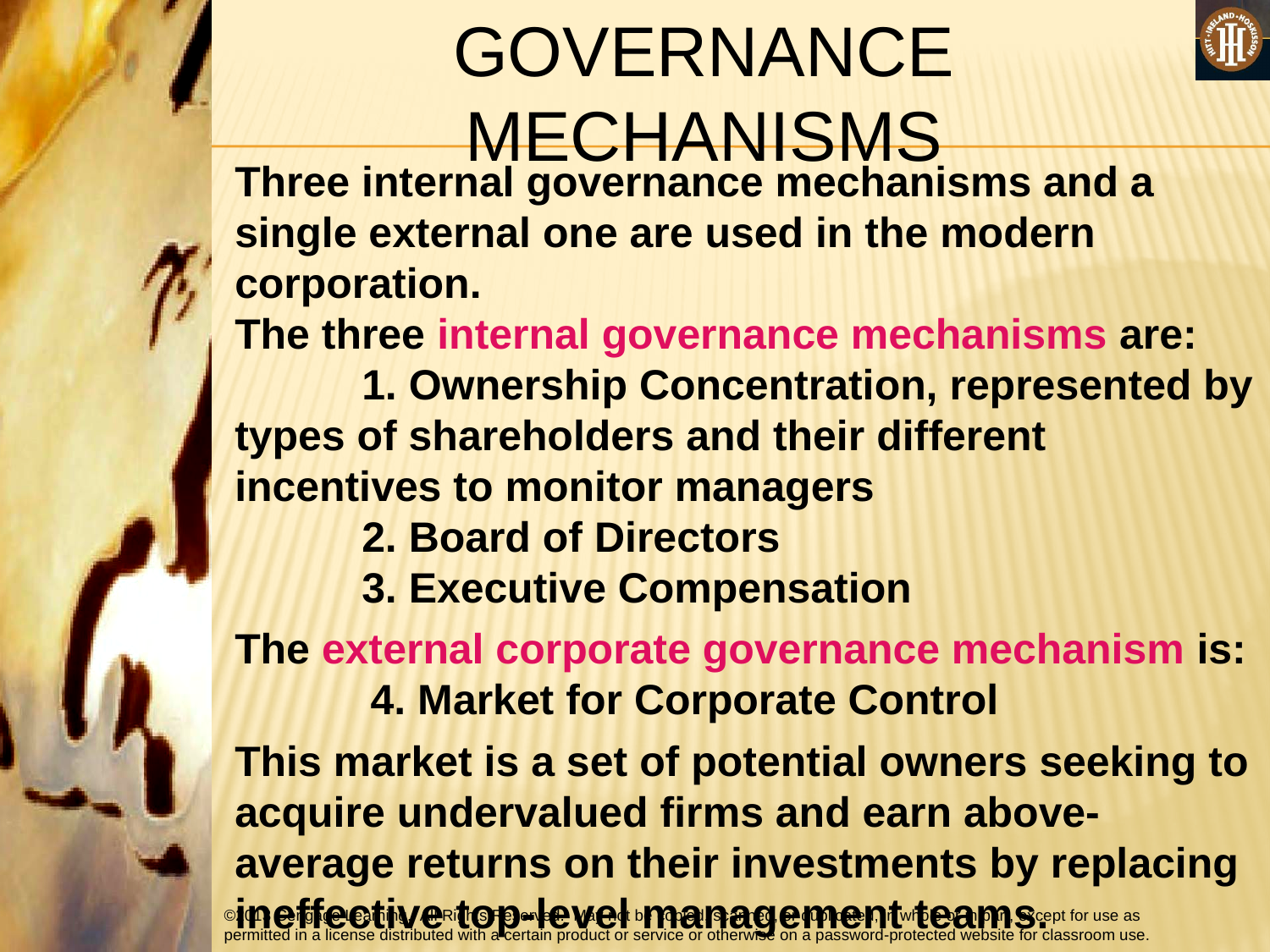

GOVERNANCE MECHANISMS

Three internal governance mechanisms and a single external one are used in the modern corporation.
The three internal governance mechanisms are:
	1. Ownership Concentration, represented by types of shareholders and their different incentives to monitor managers
	2. Board of Directors
	3. Executive Compensation
The external corporate governance mechanism is:
	4. Market for Corporate Control
This market is a set of potential owners seeking to acquire undervalued firms and earn above-average returns on their investments by replacing ineffective top-level management teams.